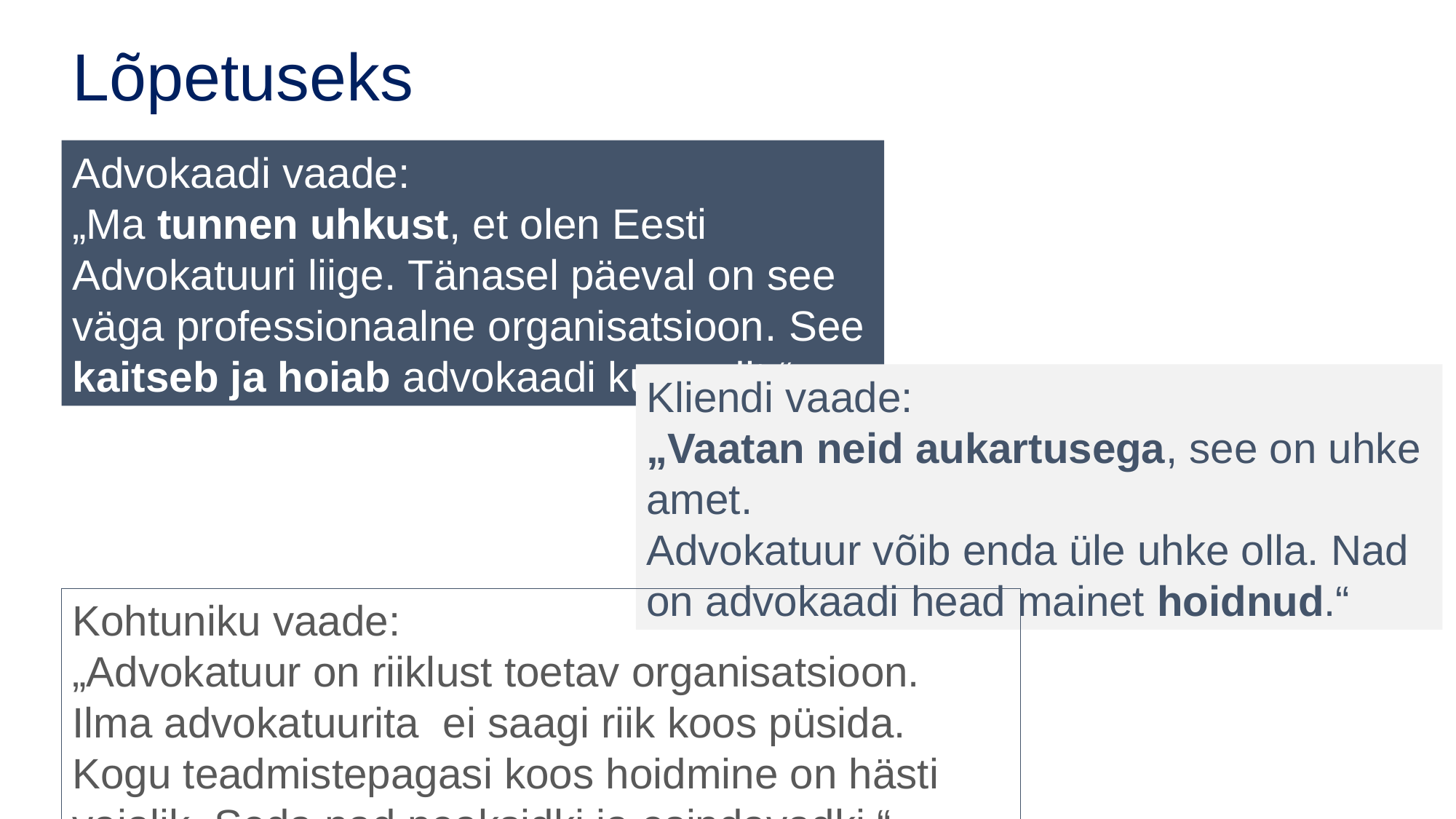

# Lõpetuseks
Advokaadi vaade:
„Ma tunnen uhkust, et olen Eesti Advokatuuri liige. Tänasel päeval on see väga professionaalne organisatsioon. See kaitseb ja hoiab advokaadi kuvandit.“
Kliendi vaade:
„Vaatan neid aukartusega, see on uhke amet.
Advokatuur võib enda üle uhke olla. Nad on advokaadi head mainet hoidnud.“
Kohtuniku vaade:
„Advokatuur on riiklust toetav organisatsioon. Ilma advokatuurita  ei saagi riik koos püsida. Kogu teadmistepagasi koos hoidmine on hästi vajalik. Seda nad peaksidki ja esindavadki.“